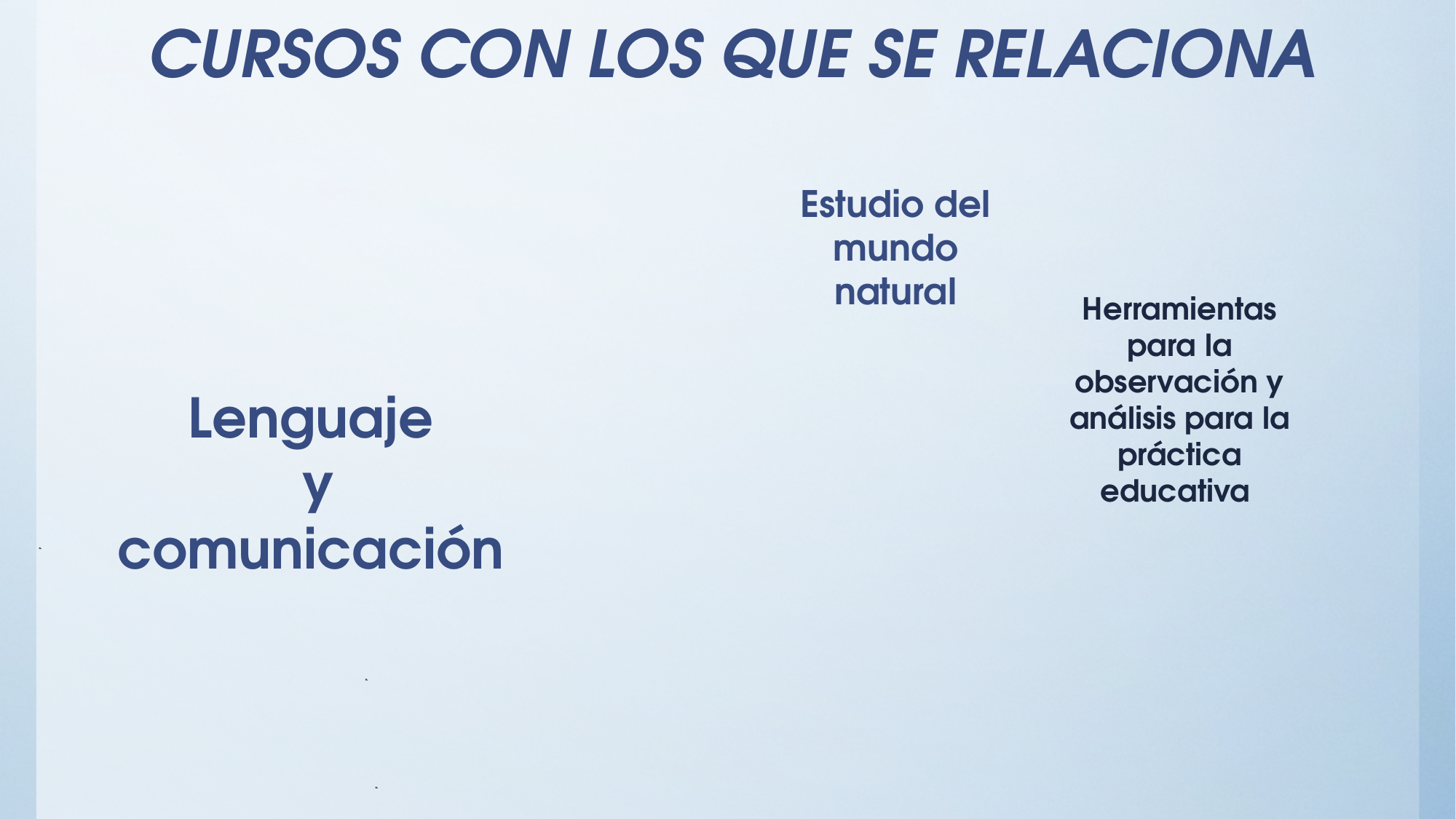

# CURSOS CON LOS QUE SE RELACIONA

Estudio del mundo natural

Herramientas para la observación y análisis para la práctica educativa
Lenguaje
 y comunicación